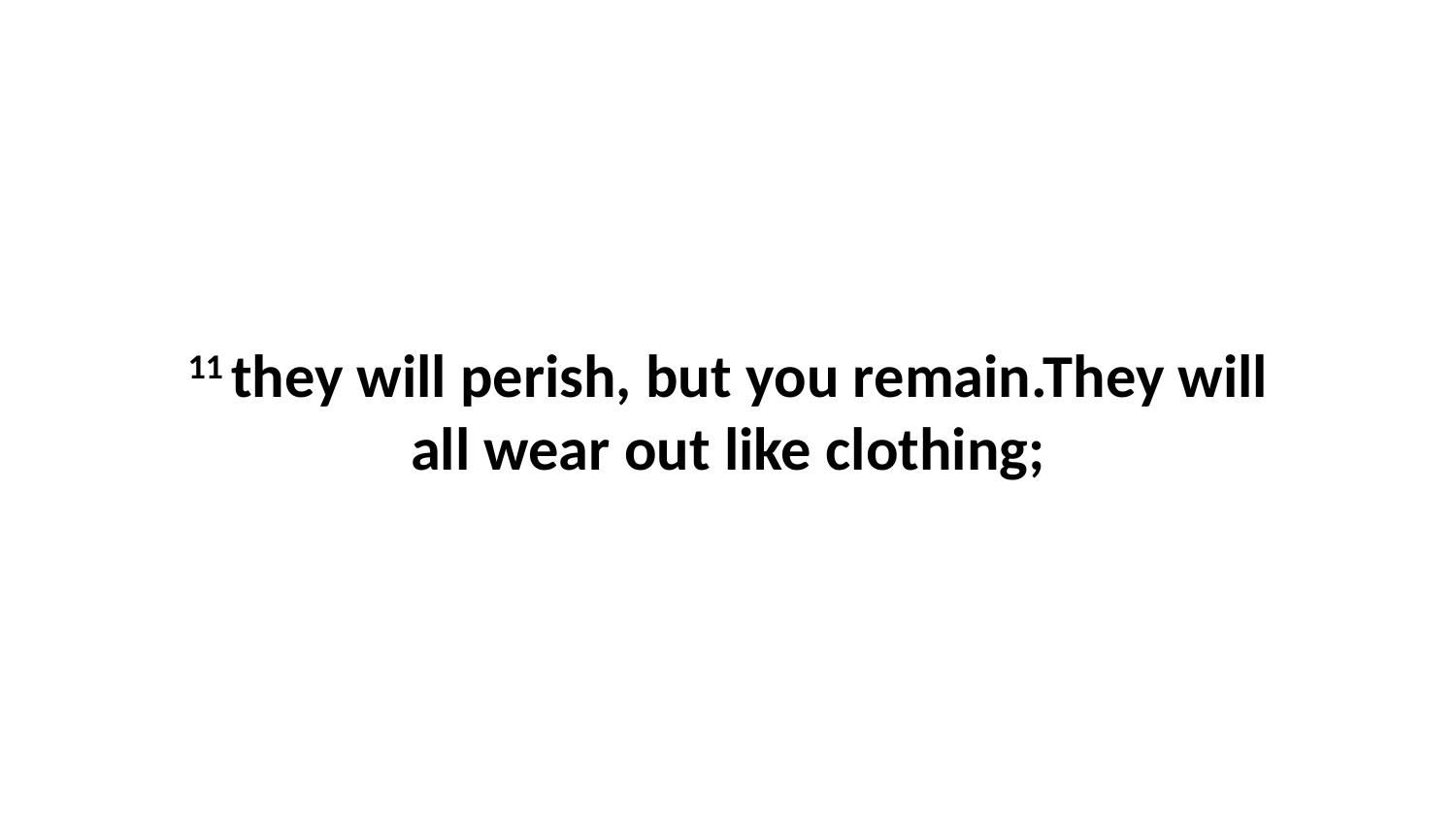

11 they will perish, but you remain.They will all wear out like clothing;